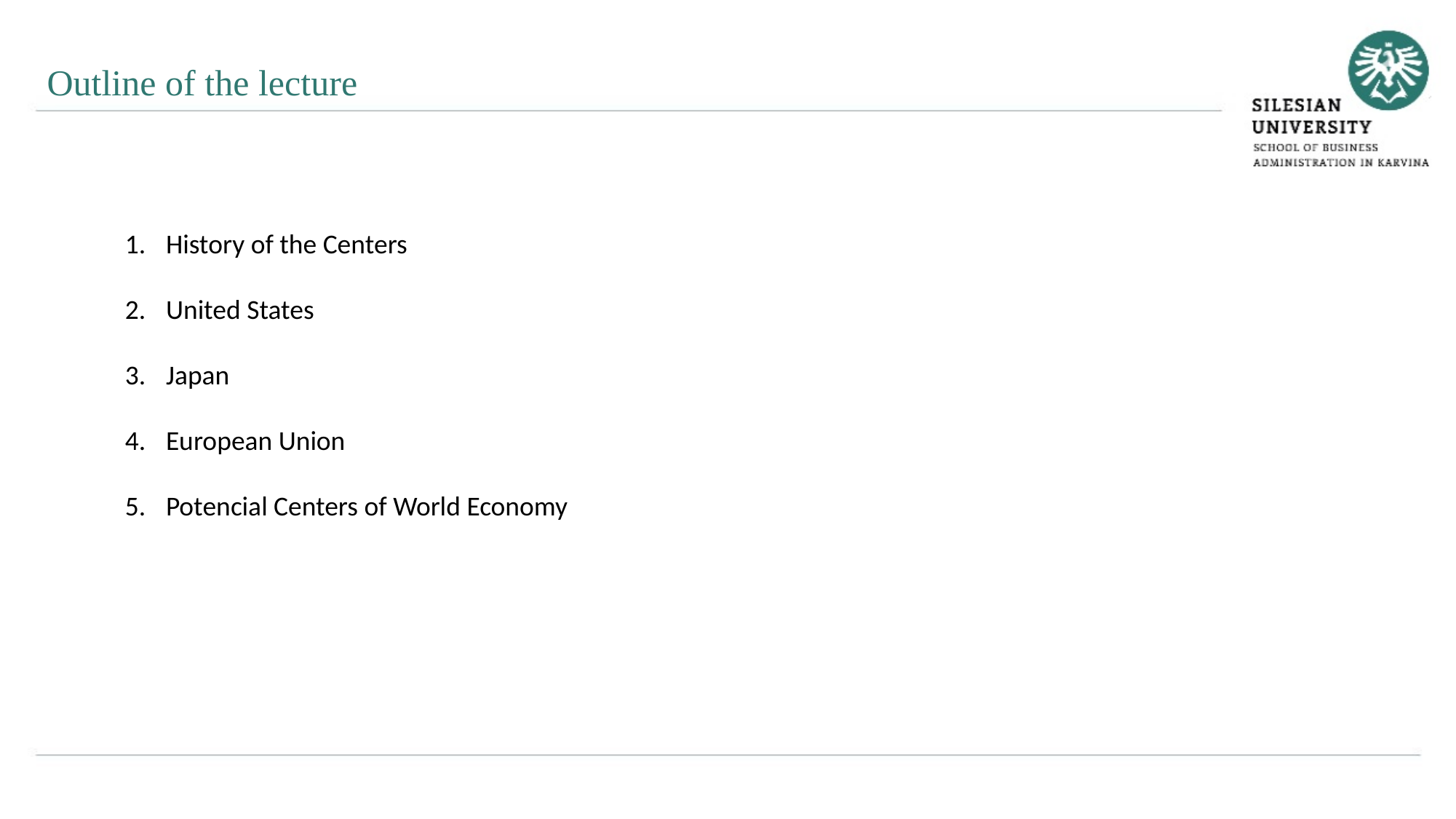

Outline of the lecture

History of the Centers

United States

Japan

European Union

Potencial Centers of World Economy